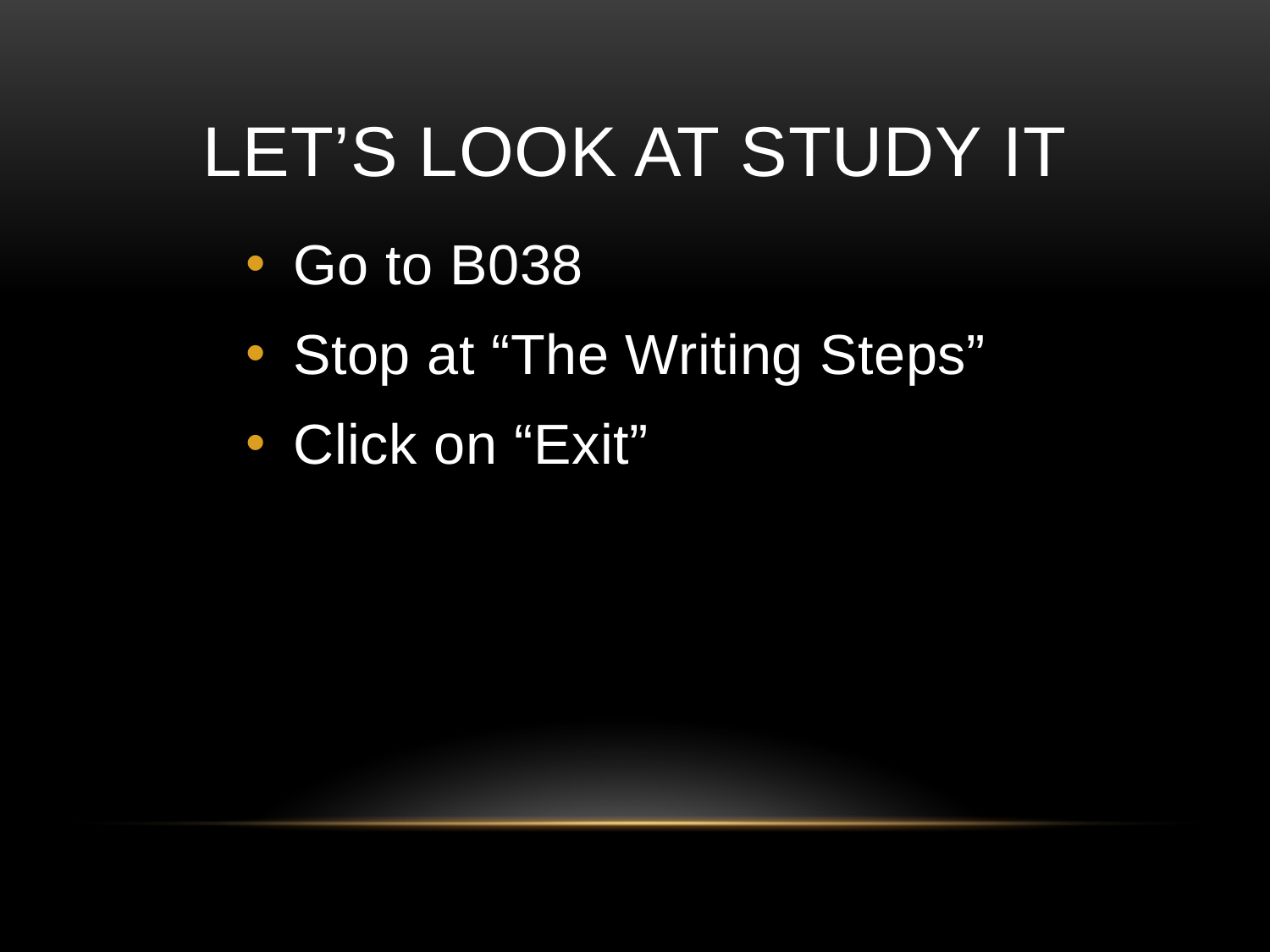

# Let’s look at Study It
Go to B038
Stop at “The Writing Steps”
Click on “Exit”